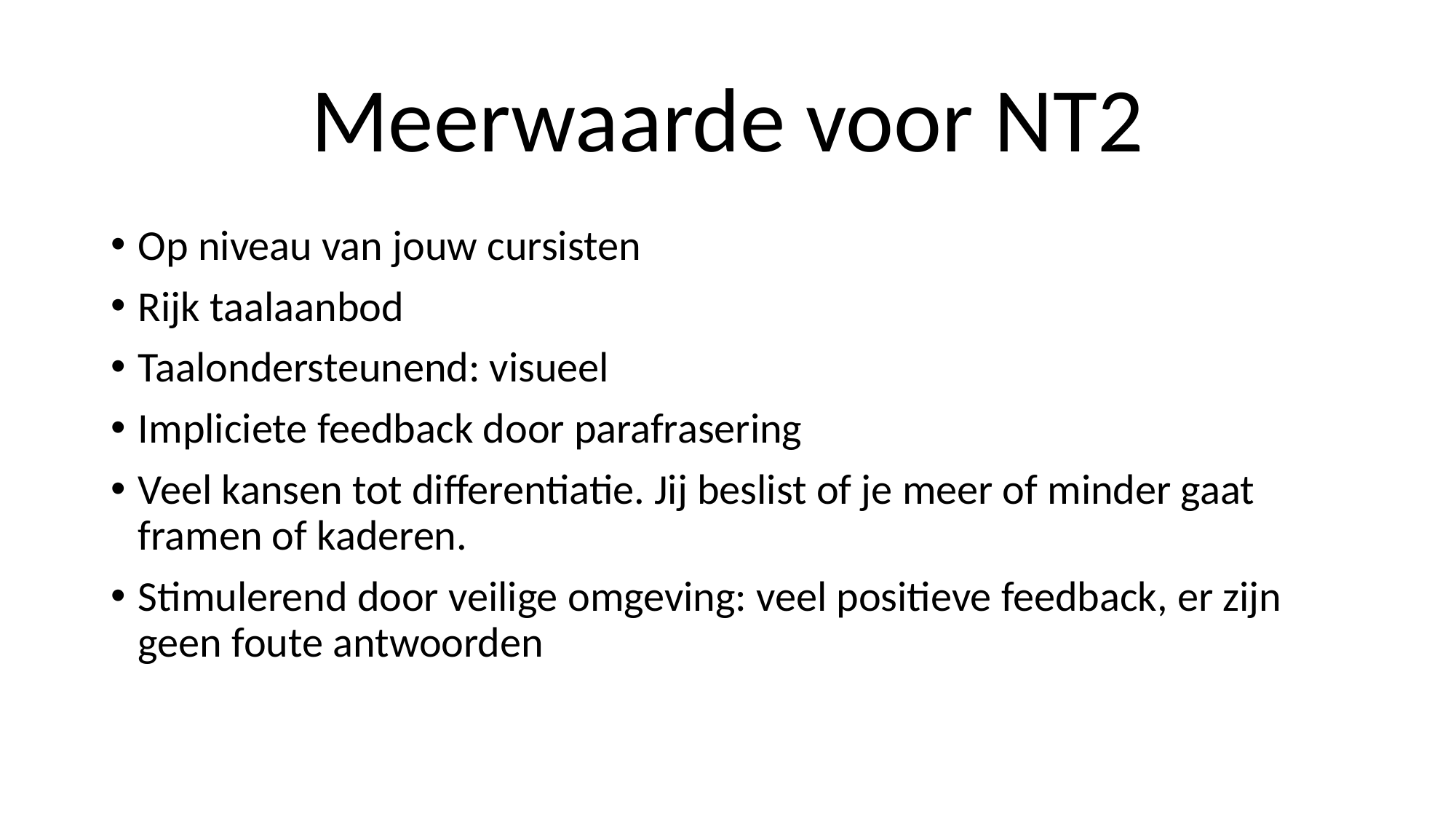

# Meerwaarde voor NT2
Op niveau van jouw cursisten
Rijk taalaanbod
Taalondersteunend: visueel
Impliciete feedback door parafrasering
Veel kansen tot differentiatie. Jij beslist of je meer of minder gaat framen of kaderen.
Stimulerend door veilige omgeving: veel positieve feedback, er zijn geen foute antwoorden